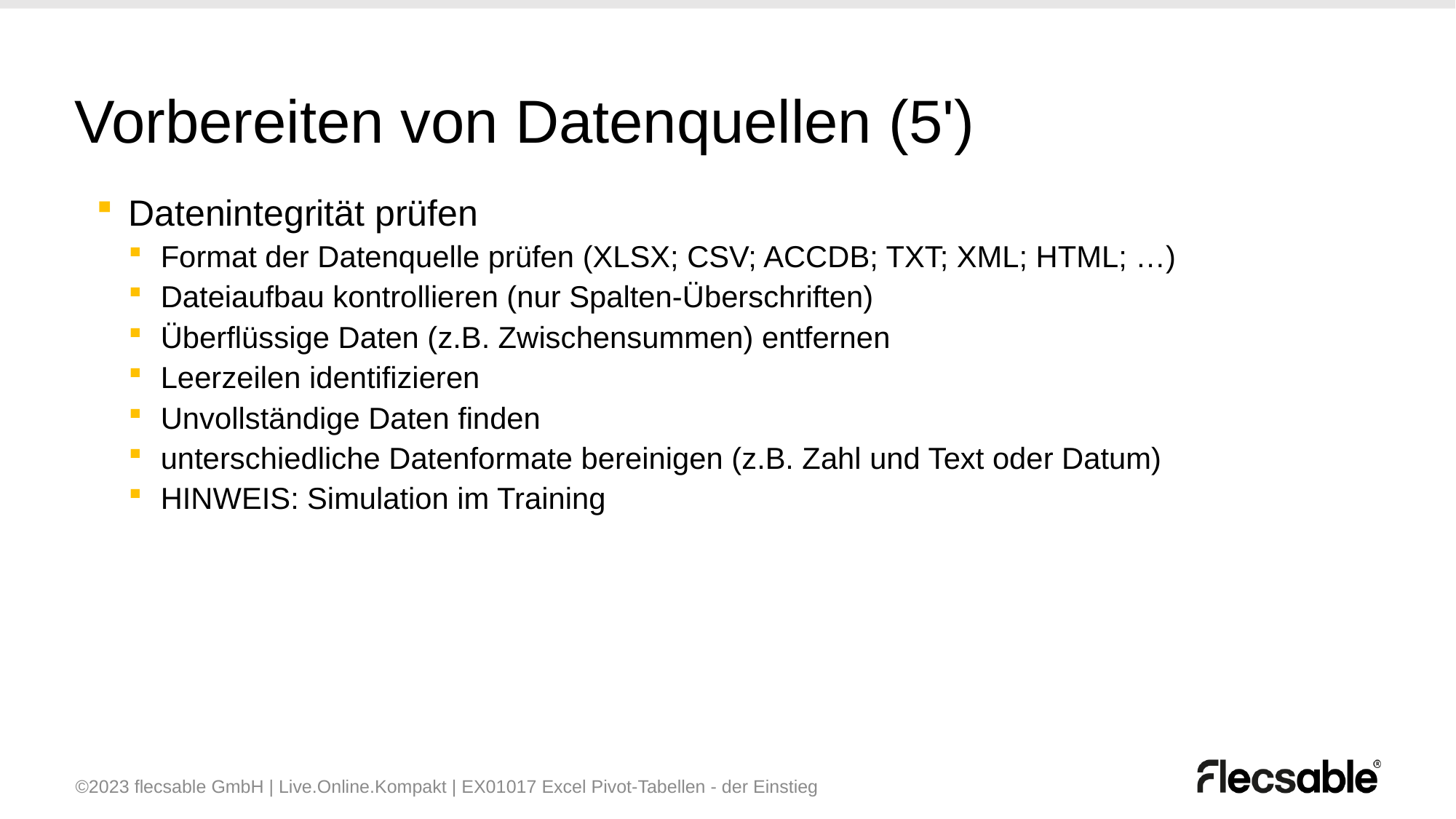

# Vorbereiten von Datenquellen (5')
Datenintegrität prüfen
Format der Datenquelle prüfen (XLSX; CSV; ACCDB; TXT; XML; HTML; …)
Dateiaufbau kontrollieren (nur Spalten-Überschriften)
Überflüssige Daten (z.B. Zwischensummen) entfernen
Leerzeilen identifizieren
Unvollständige Daten finden
unterschiedliche Datenformate bereinigen (z.B. Zahl und Text oder Datum)
HINWEIS: Simulation im Training
©2023 flecsable GmbH | Live.Online.Kompakt | EX01017 Excel Pivot-Tabellen - der Einstieg